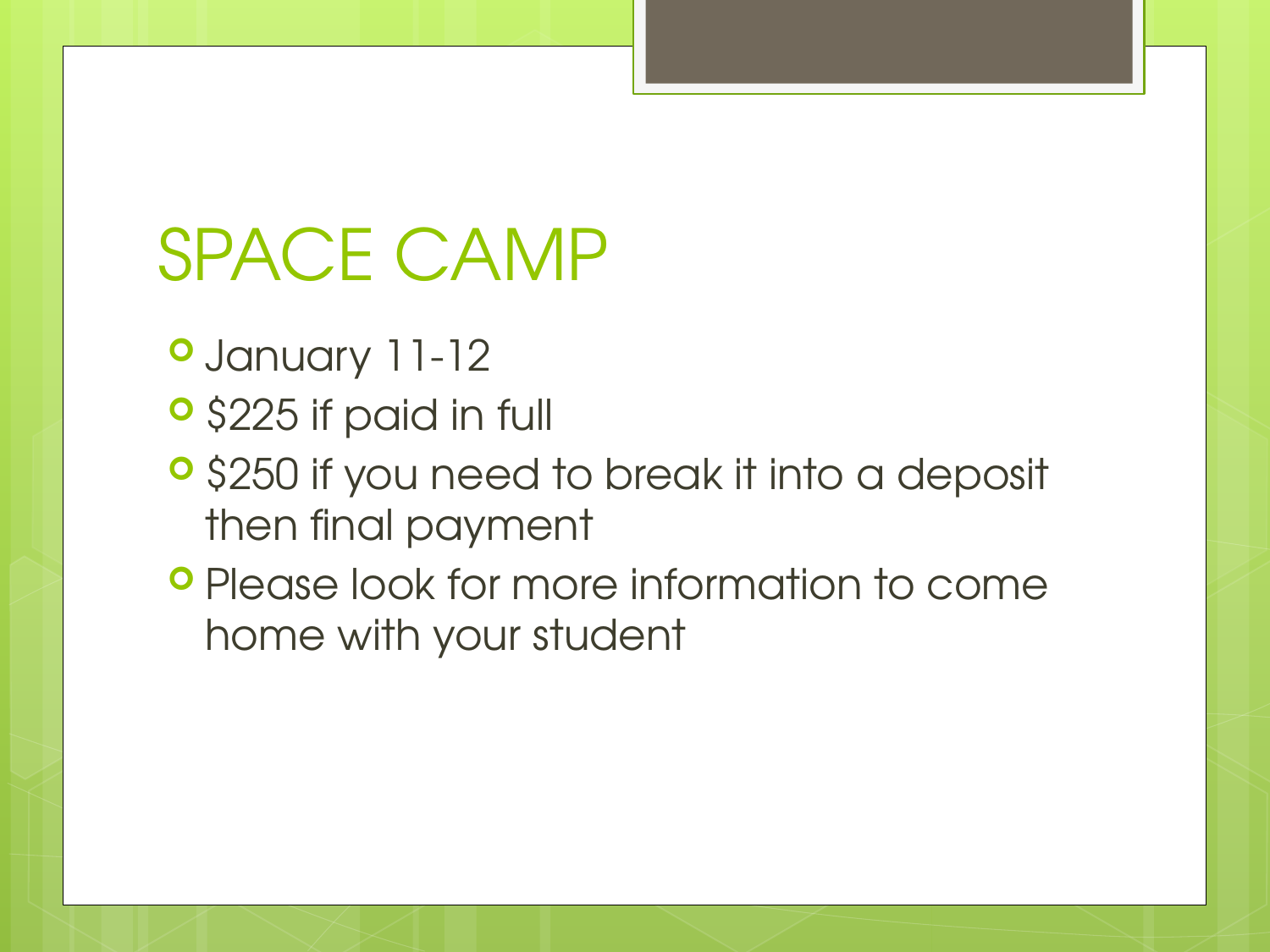

# SPACE CAMP
January 11-12
$225 if paid in full
$250 if you need to break it into a deposit then final payment
Please look for more information to come home with your student